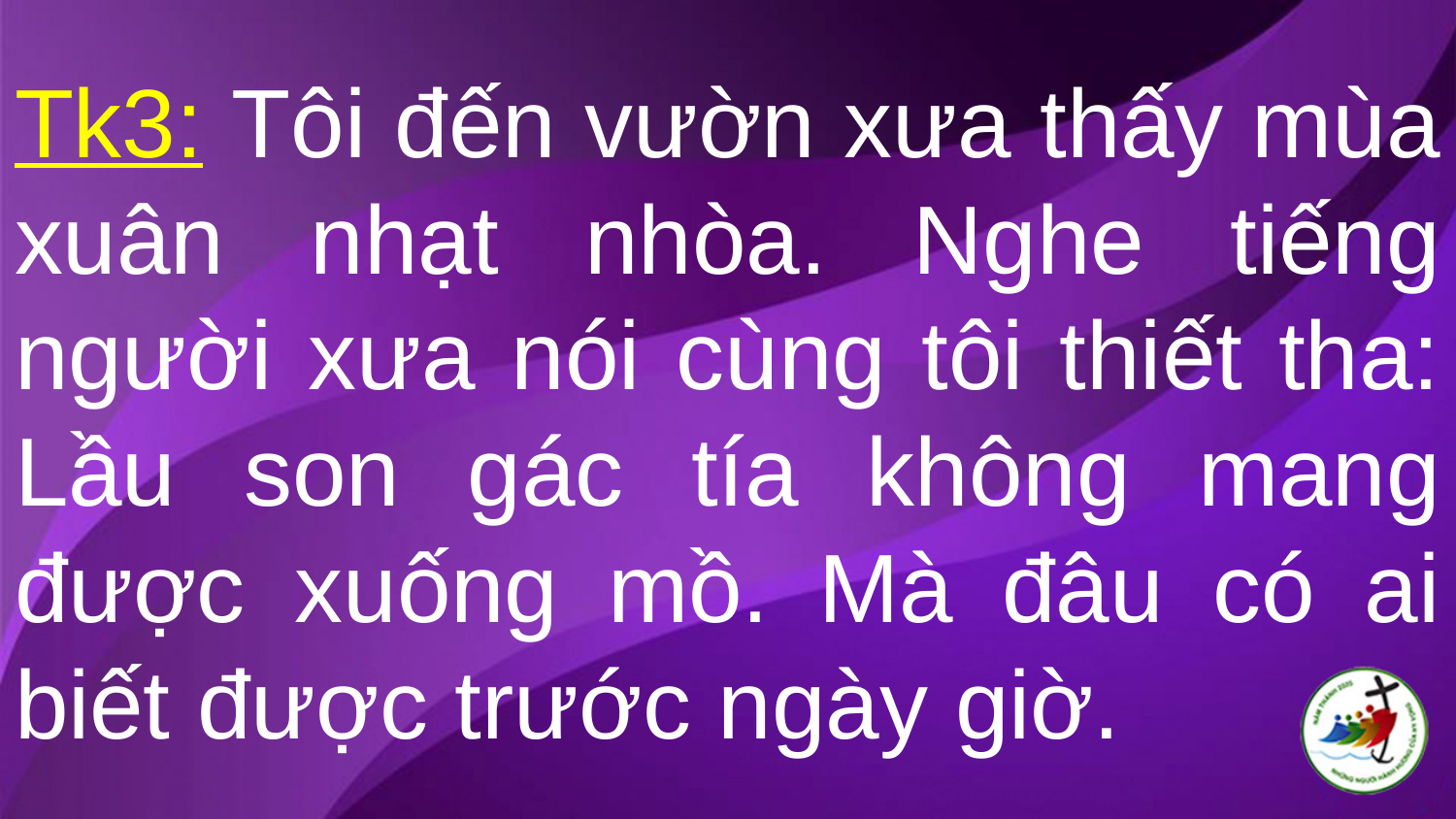

# Tk3: Tôi đến vườn xưa thấy mùa xuân nhạt nhòa. Nghe tiếng người xưa nói cùng tôi thiết tha: Lầu son gác tía không mang được xuống mồ. Mà đâu có ai biết được trước ngày giờ.